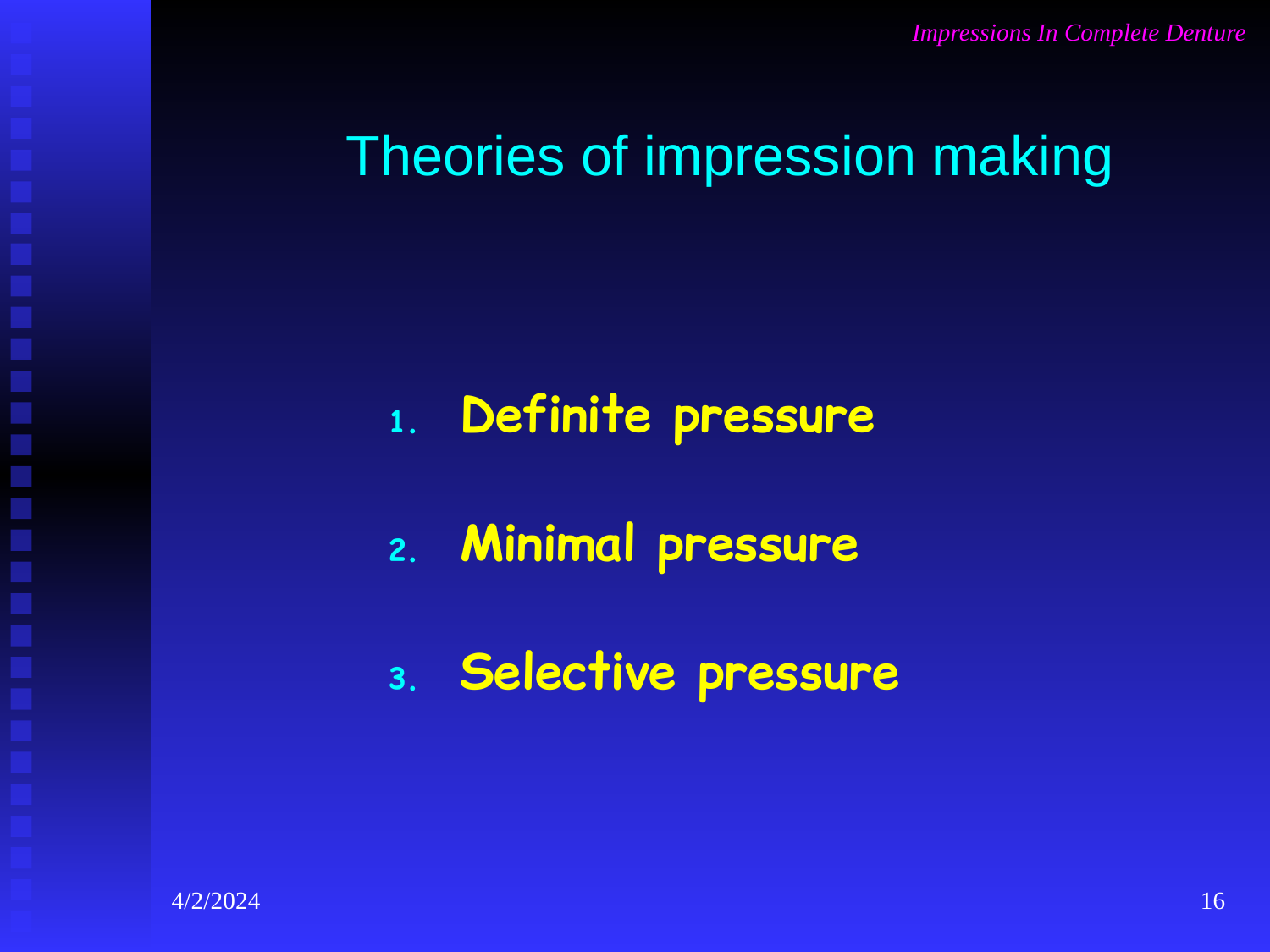

Impressions In Complete Denture
# Theories of impression making
Definite pressure
Minimal pressure
Selective pressure
4/2/2024
16